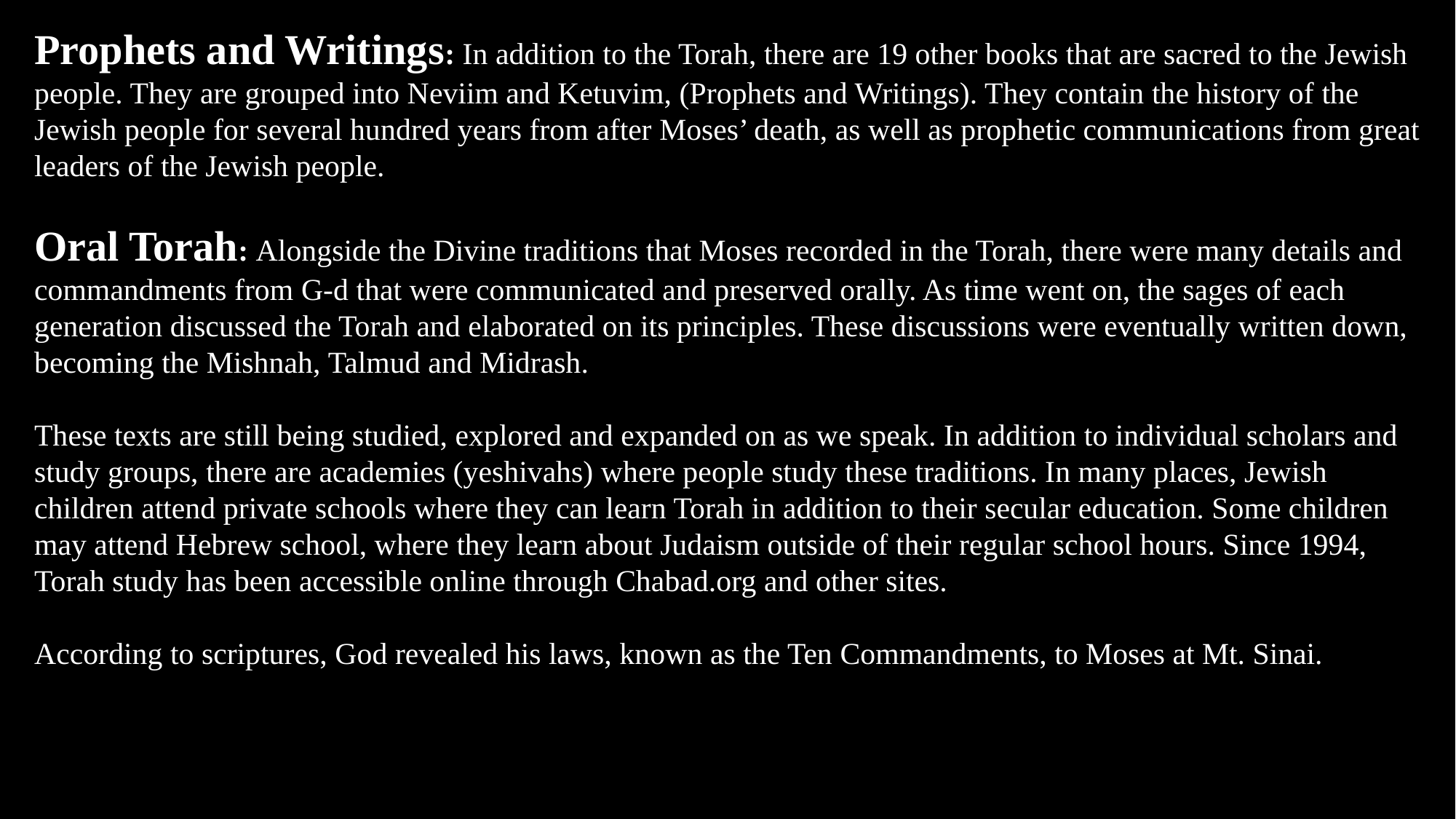

Prophets and Writings: In addition to the Torah, there are 19 other books that are sacred to the Jewish people. They are grouped into Neviim and Ketuvim, (Prophets and Writings). They contain the history of the Jewish people for several hundred years from after Moses’ death, as well as prophetic communications from great leaders of the Jewish people.

Oral Torah: Alongside the Divine traditions that Moses recorded in the Torah, there were many details and commandments from G‑d that were communicated and preserved orally. As time went on, the sages of each generation discussed the Torah and elaborated on its principles. These discussions were eventually written down, becoming the Mishnah, Talmud and Midrash.

These texts are still being studied, explored and expanded on as we speak. In addition to individual scholars and study groups, there are academies (yeshivahs) where people study these traditions. In many places, Jewish children attend private schools where they can learn Torah in addition to their secular education. Some children may attend Hebrew school, where they learn about Judaism outside of their regular school hours. Since 1994, Torah study has been accessible online through Chabad.org and other sites.

According to scriptures, God revealed his laws, known as the Ten Commandments, to Moses at Mt. Sinai.